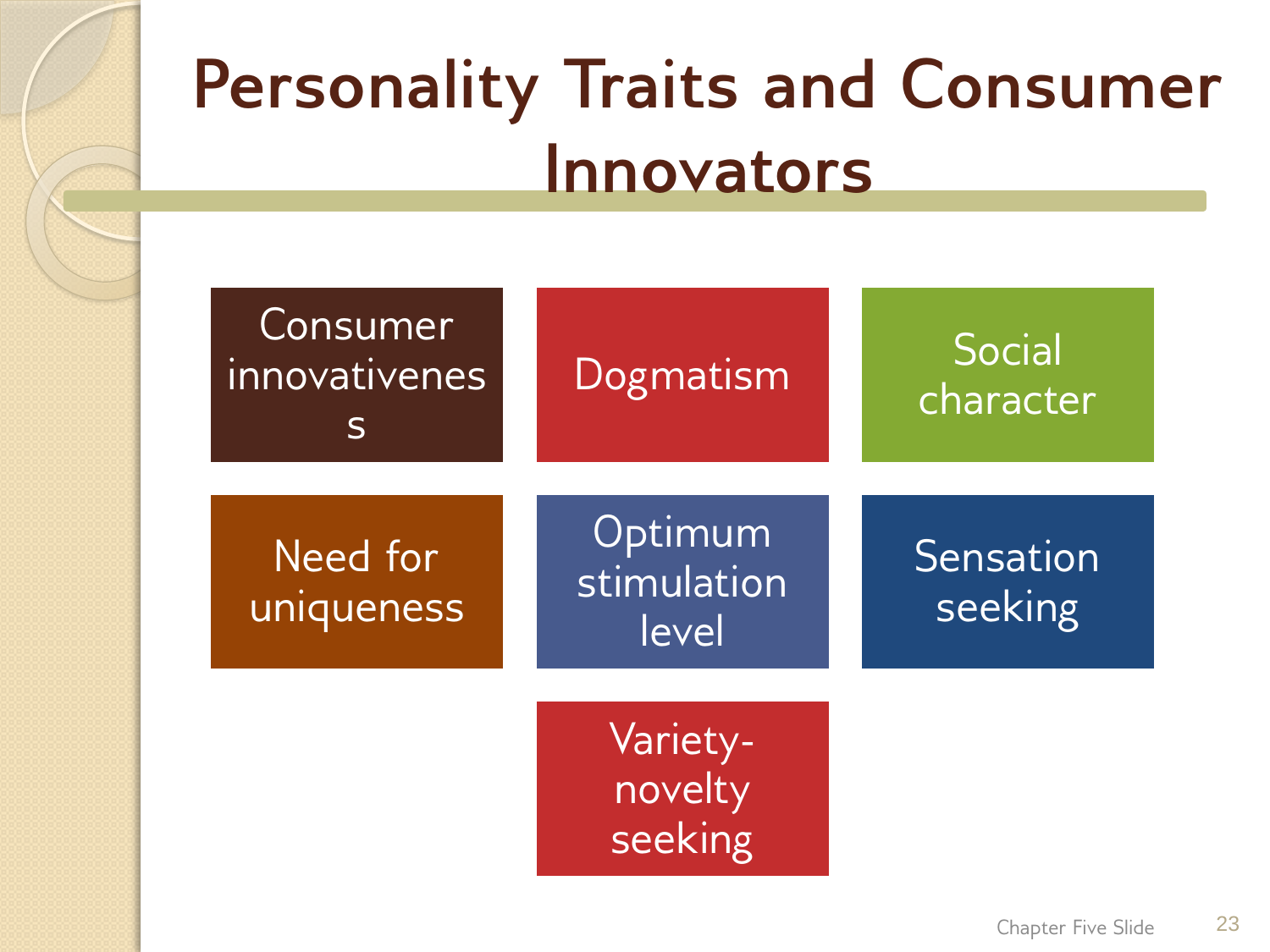

# Personality Traits and Consumer Innovators
Consumer innovativeness
Dogmatism
Social character
Need for uniqueness
Optimum stimulation level
Sensation seeking
Variety-novelty seeking
23
Chapter Five Slide